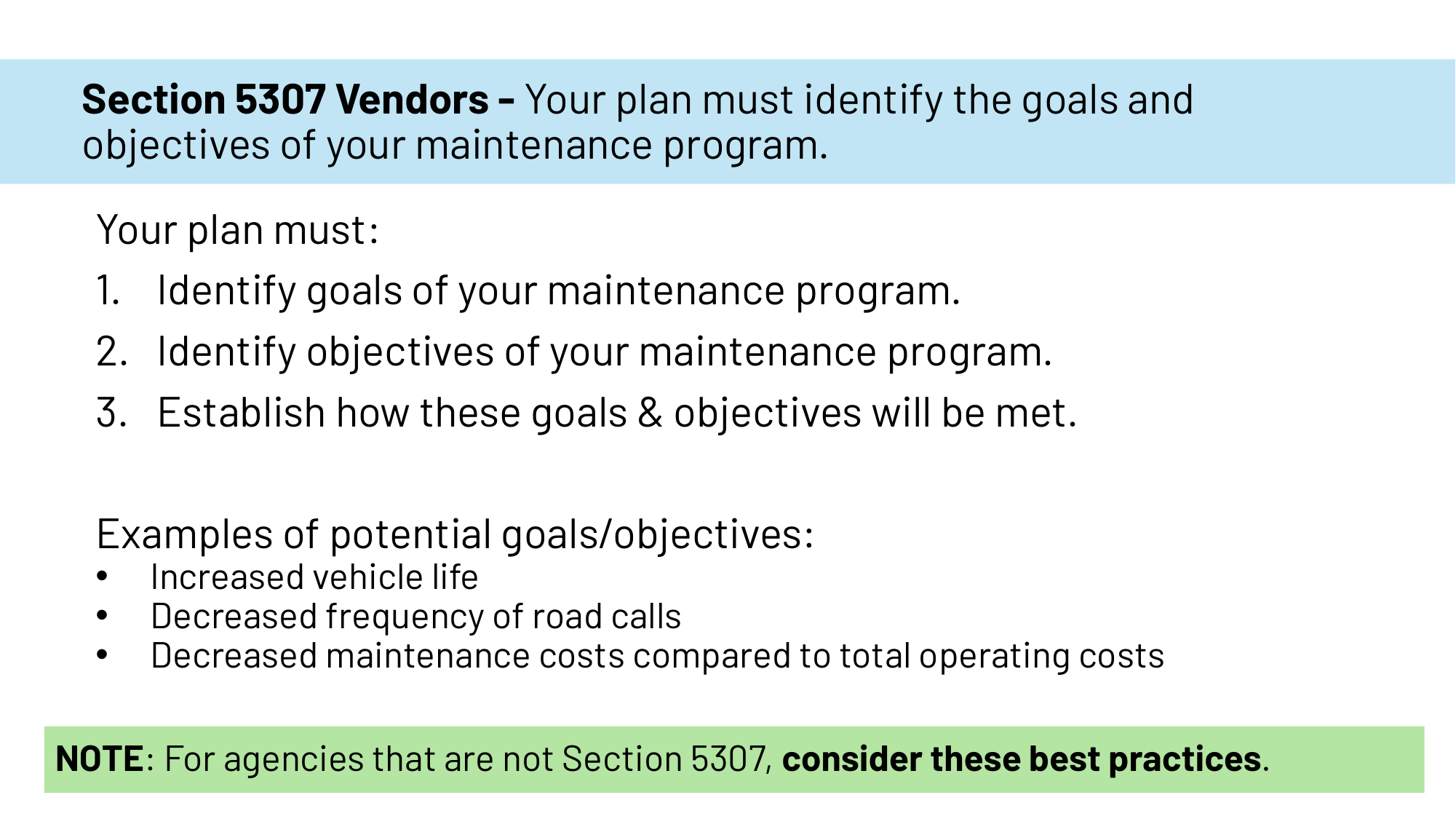

Section 5307 Vendors - Your plan must identify the goals and objectives of your maintenance program.
Your plan must:
Identify goals of your maintenance program.
Identify objectives of your maintenance program.
Establish how these goals & objectives will be met.

Examples of potential goals/objectives:
Increased vehicle life
Decreased frequency of road calls
Decreased maintenance costs compared to total operating costs

NOTE: For agencies that are not Section 5307, consider these best practices.